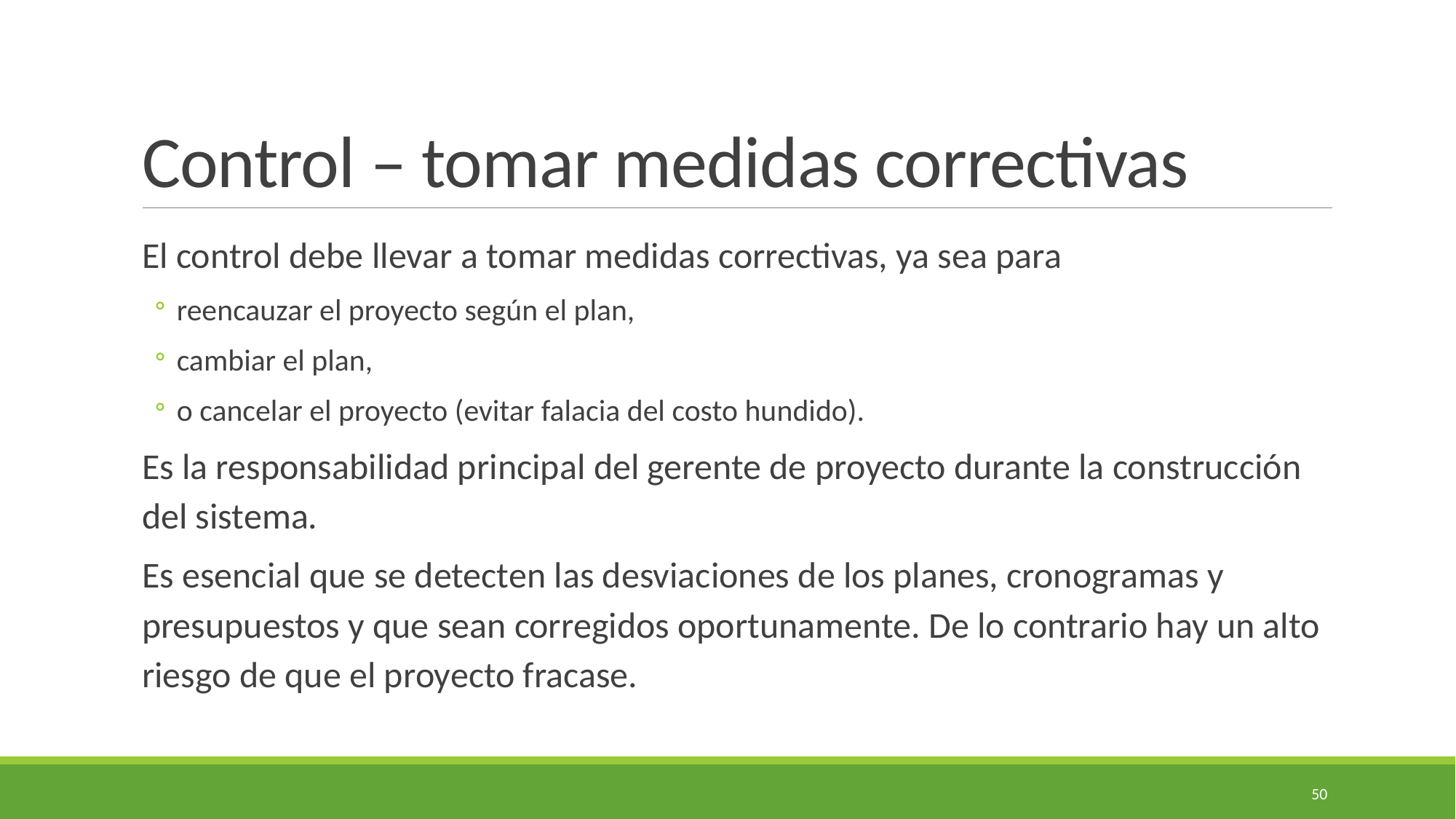

# Control – tomar medidas correctivas
El control debe llevar a tomar medidas correctivas, ya sea para
reencauzar el proyecto según el plan,
cambiar el plan,
o cancelar el proyecto (evitar falacia del costo hundido).
Es la responsabilidad principal del gerente de proyecto durante la construcción del sistema.
Es esencial que se detecten las desviaciones de los planes, cronogramas y presupuestos y que sean corregidos oportunamente. De lo contrario hay un alto riesgo de que el proyecto fracase.
50